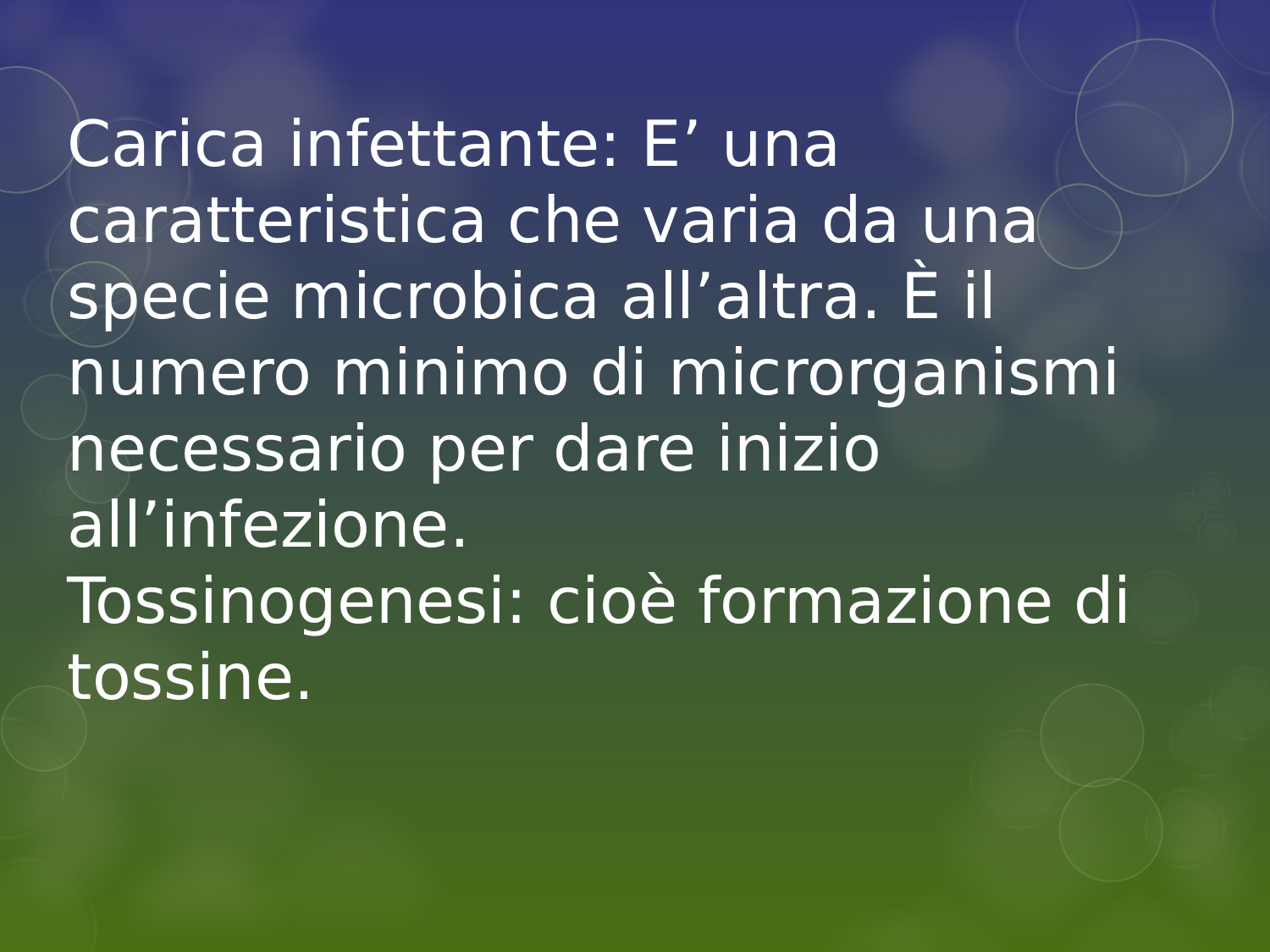

Carica infettante: E’ una caratteristica che varia da una specie microbica all’altra. È il numero minimo di microrganismi necessario per dare inizio all’infezione.
Tossinogenesi: cioè formazione di tossine.